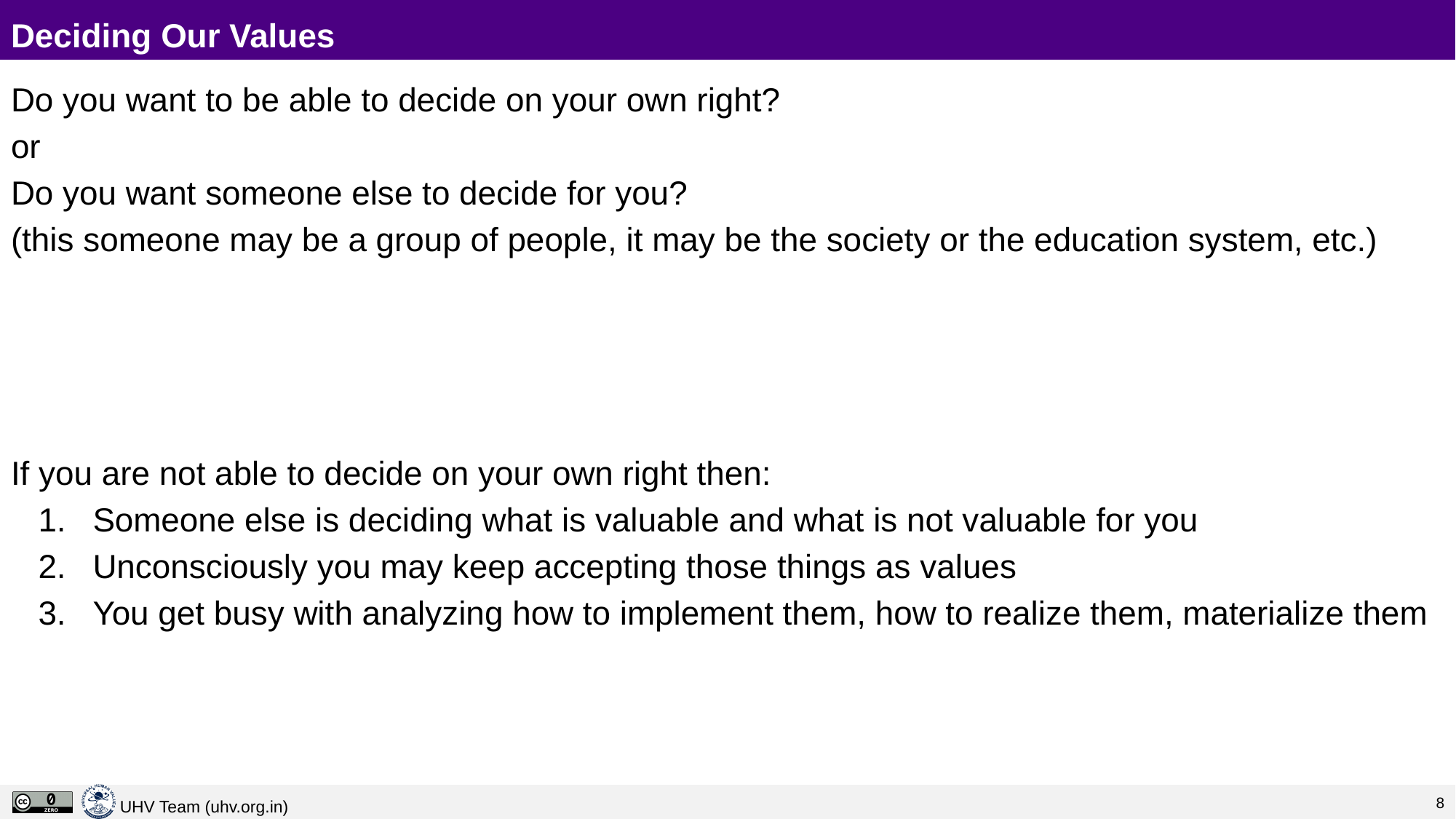

# Deciding Our Values
Do you want to be able to decide on your own right?
or
Do you want someone else to decide for you?
(this someone may be a group of people, it may be the society or the education system, etc.)

If you are not able to decide on your own right then:
Someone else is deciding what is valuable and what is not valuable for you
Unconsciously you may keep accepting those things as values
You get busy with analyzing how to implement them, how to realize them, materialize them